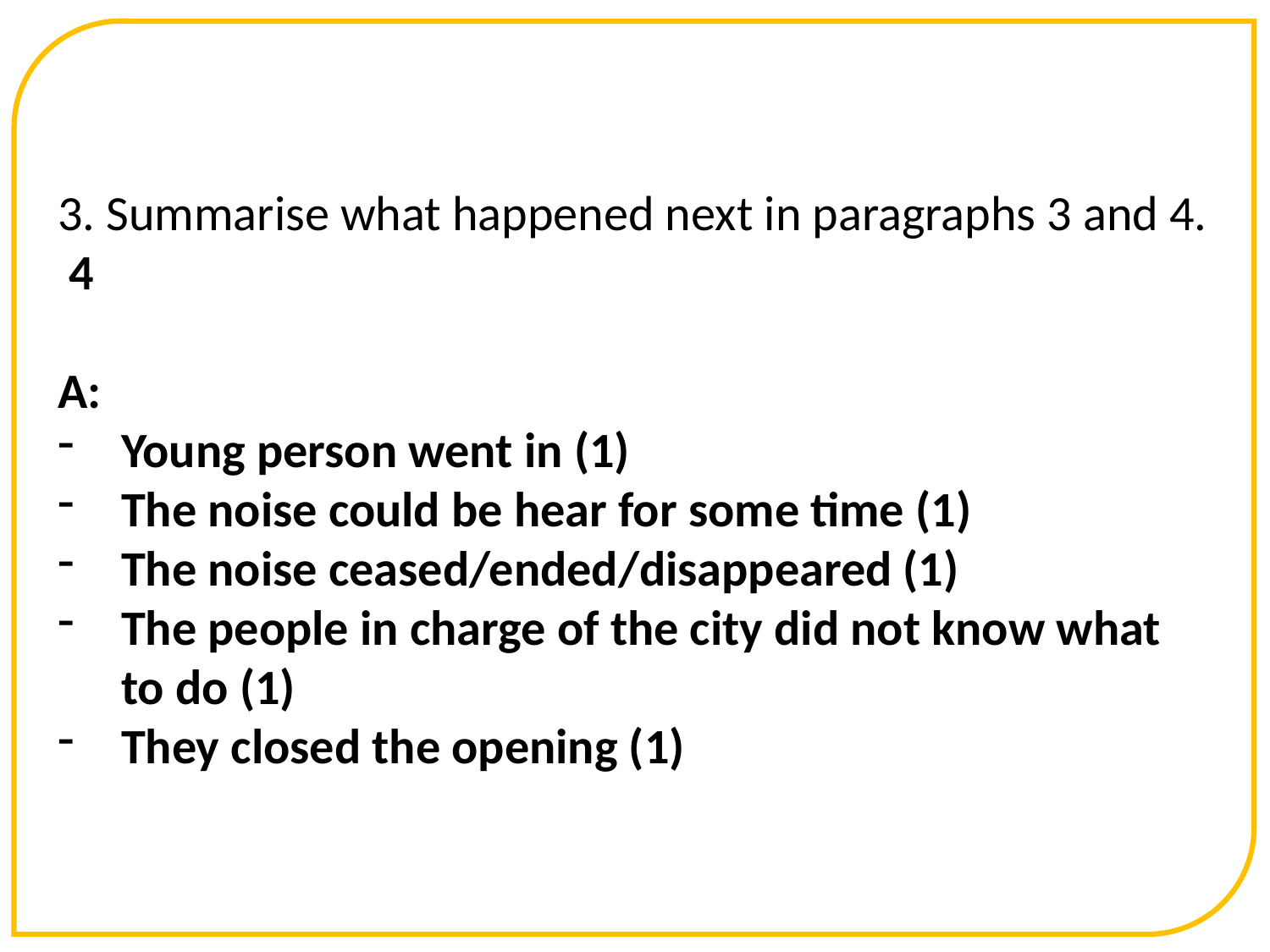

3. Summarise what happened next in paragraphs 3 and 4.  4

A:
Young person went in (1)
The noise could be hear for some time (1)
The noise ceased/ended/disappeared (1)
The people in charge of the city did not know what to do (1)
They closed the opening (1)